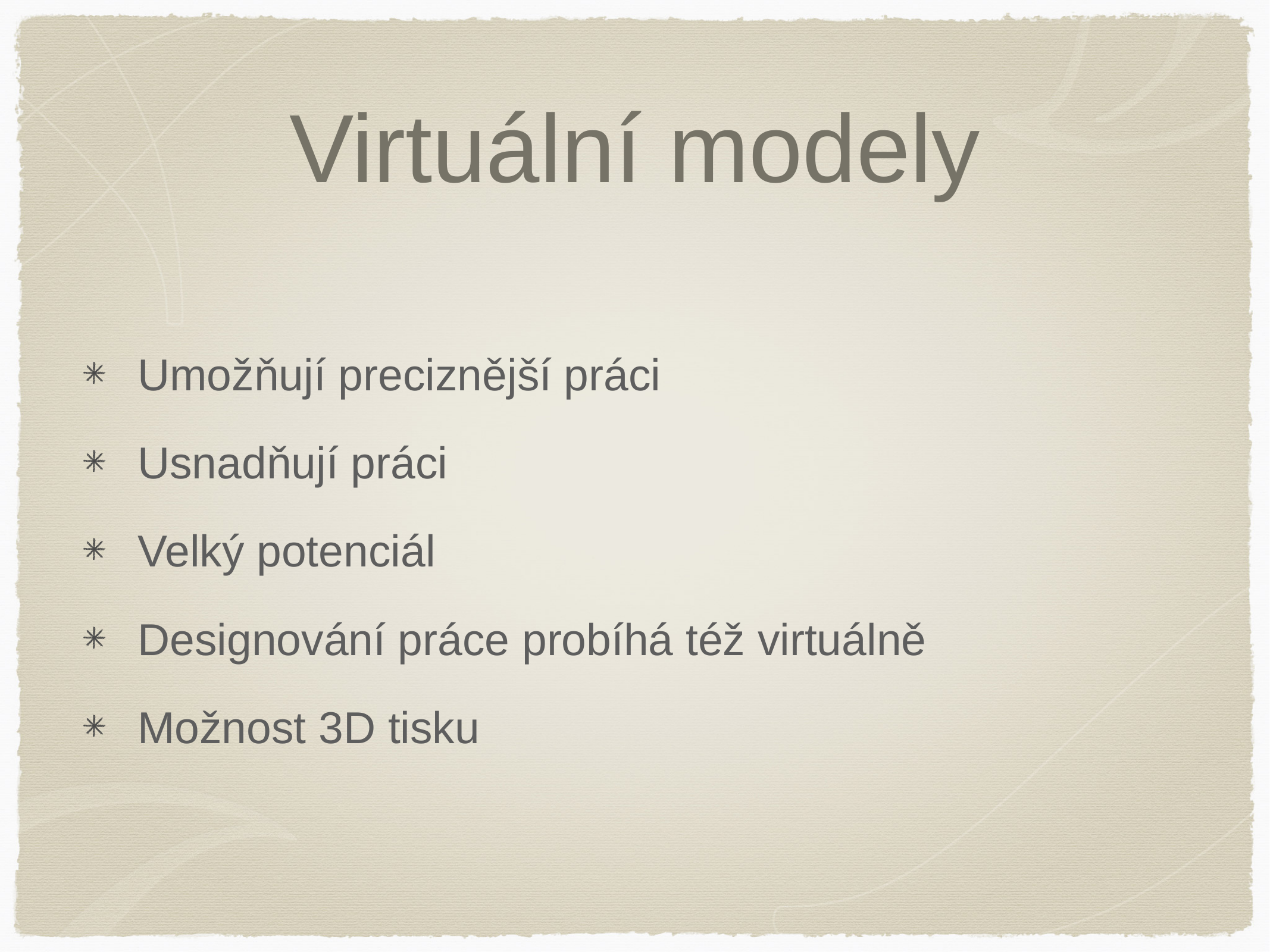

# Virtuální modely
Umožňují preciznější práci
Usnadňují práci
Velký potenciál
Designování práce probíhá též virtuálně
Možnost 3D tisku